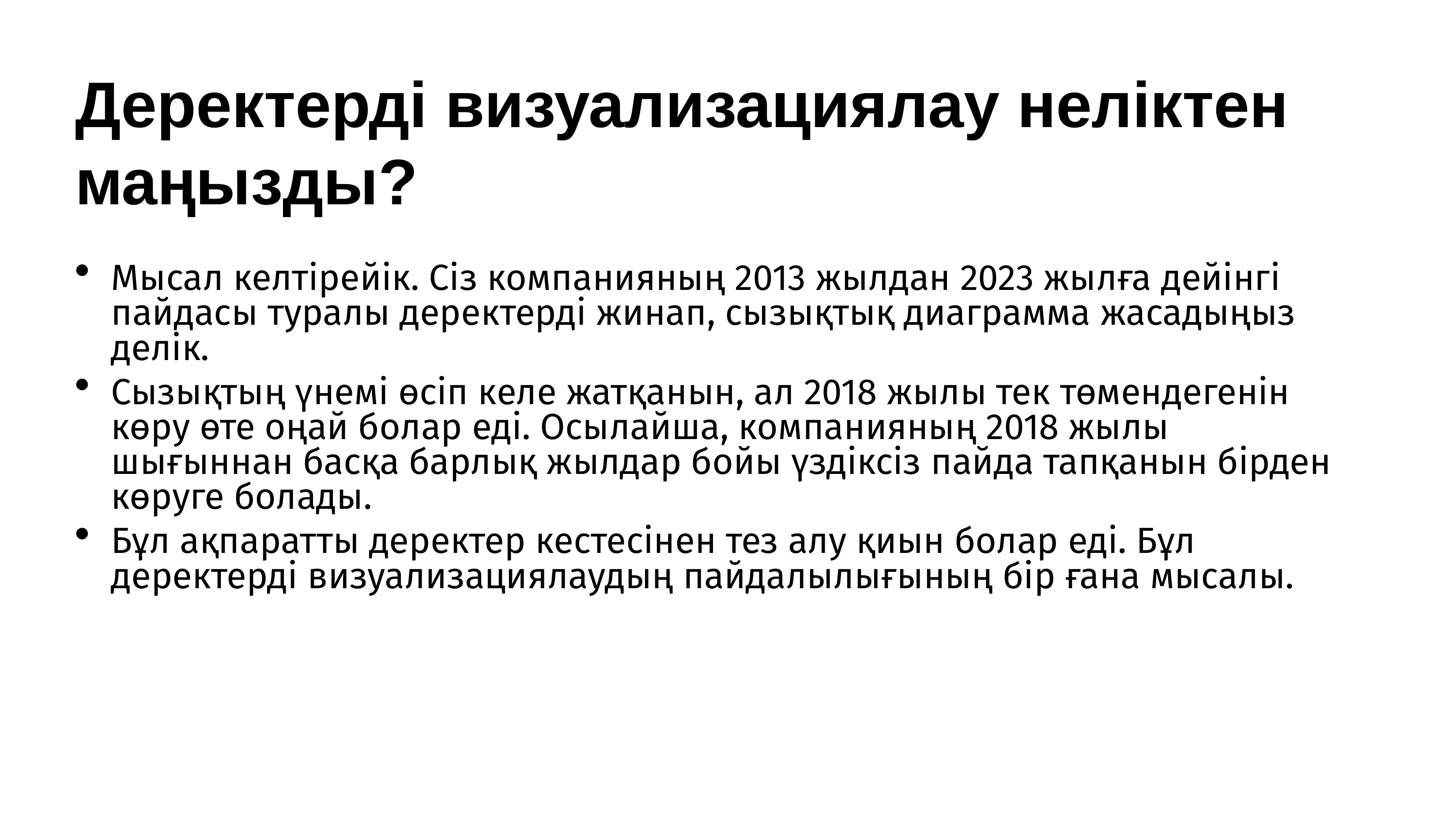

# Деректерді визуализациялау неліктен маңызды?
Мысал келтірейік. Сіз компанияның 2013 жылдан 2023 жылға дейінгі пайдасы туралы деректерді жинап, сызықтық диаграмма жасадыңыз делік.
Сызықтың үнемі өсіп келе жатқанын, ал 2018 жылы тек төмендегенін көру өте оңай болар еді. Осылайша, компанияның 2018 жылы шығыннан басқа барлық жылдар бойы үздіксіз пайда тапқанын бірден көруге болады.
Бұл ақпаратты деректер кестесінен тез алу қиын болар еді. Бұл деректерді визуализациялаудың пайдалылығының бір ғана мысалы.